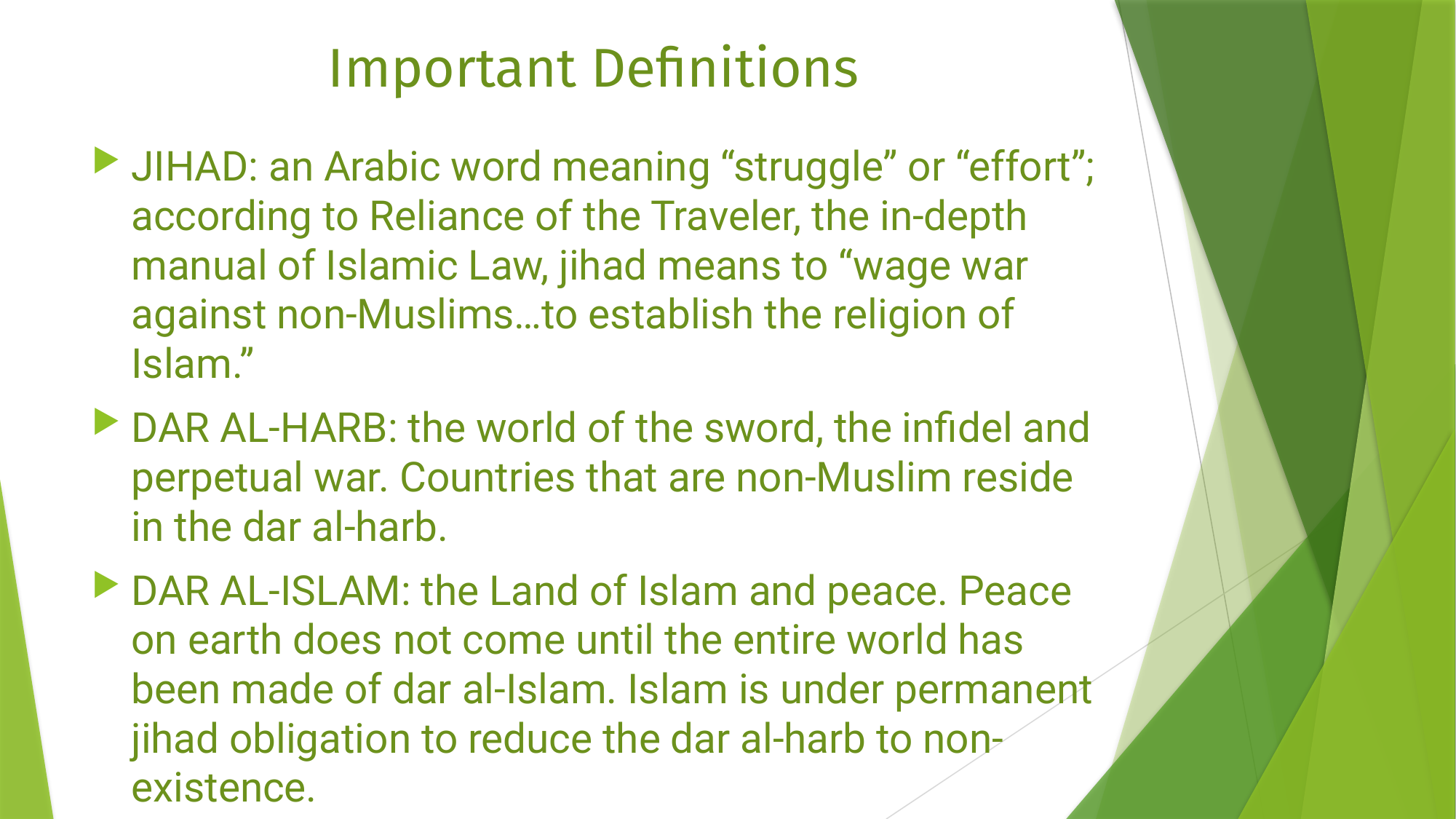

# Important Definitions
JIHAD: an Arabic word meaning “struggle” or “effort”; according to Reliance of the Traveler, the in-depth manual of Islamic Law, jihad means to “wage war against non-Muslims…to establish the religion of Islam.”
DAR AL-HARB: the world of the sword, the infidel and perpetual war. Countries that are non-Muslim reside in the dar al-harb.
DAR AL-ISLAM: the Land of Islam and peace. Peace on earth does not come until the entire world has been made of dar al-Islam. Islam is under permanent jihad obligation to reduce the dar al-harb to non-existence.